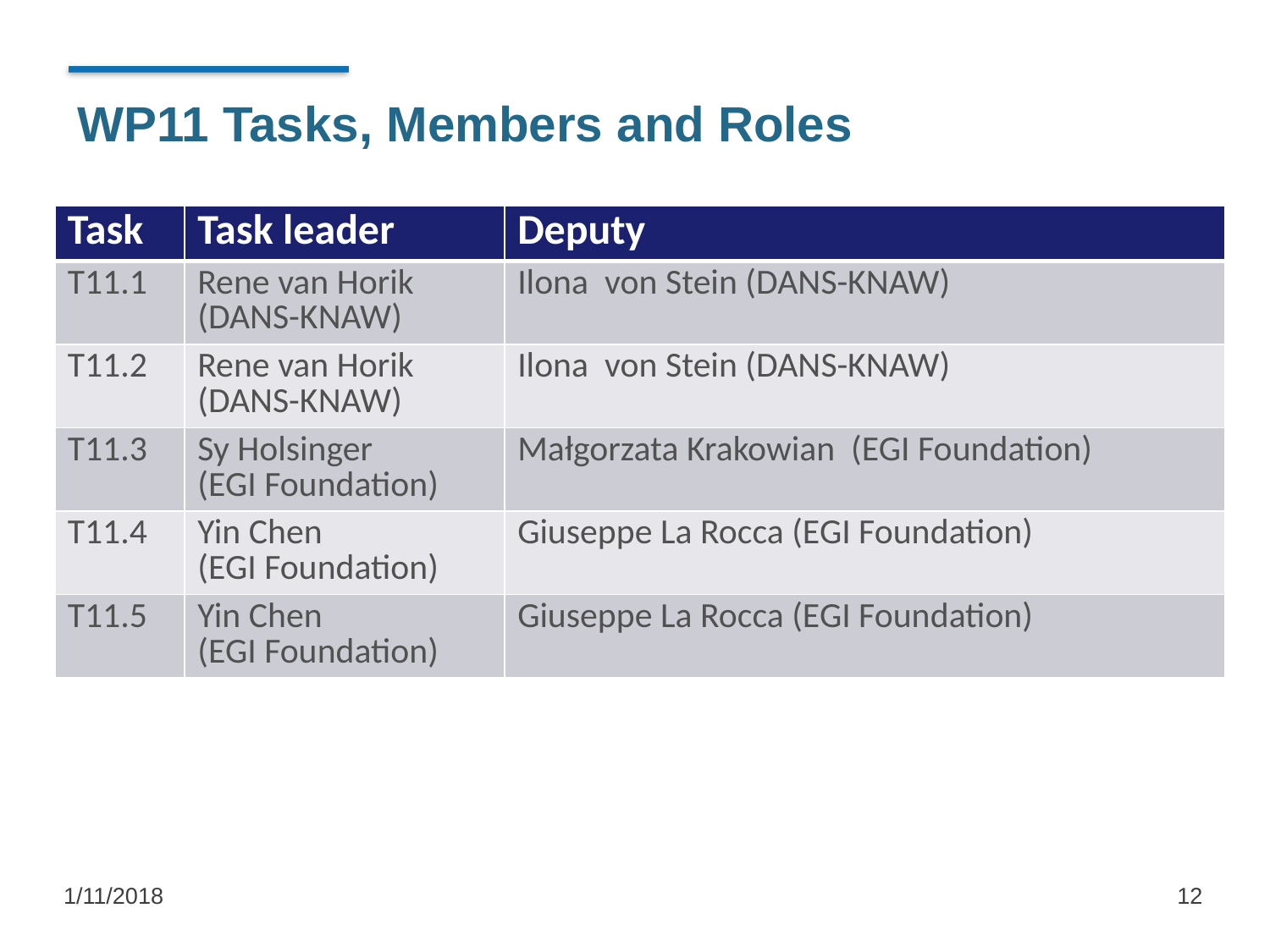

# WP11 Tasks, Members and Roles
| Task | Task leader | Deputy |
| --- | --- | --- |
| T11.1 | Rene van Horik (DANS-KNAW) | Ilona von Stein (DANS-KNAW) |
| T11.2 | Rene van Horik (DANS-KNAW) | Ilona von Stein (DANS-KNAW) |
| T11.3 | Sy Holsinger (EGI Foundation) | Małgorzata Krakowian (EGI Foundation) |
| T11.4 | Yin Chen (EGI Foundation) | Giuseppe La Rocca (EGI Foundation) |
| T11.5 | Yin Chen (EGI Foundation) | Giuseppe La Rocca (EGI Foundation) |
1/11/2018
12